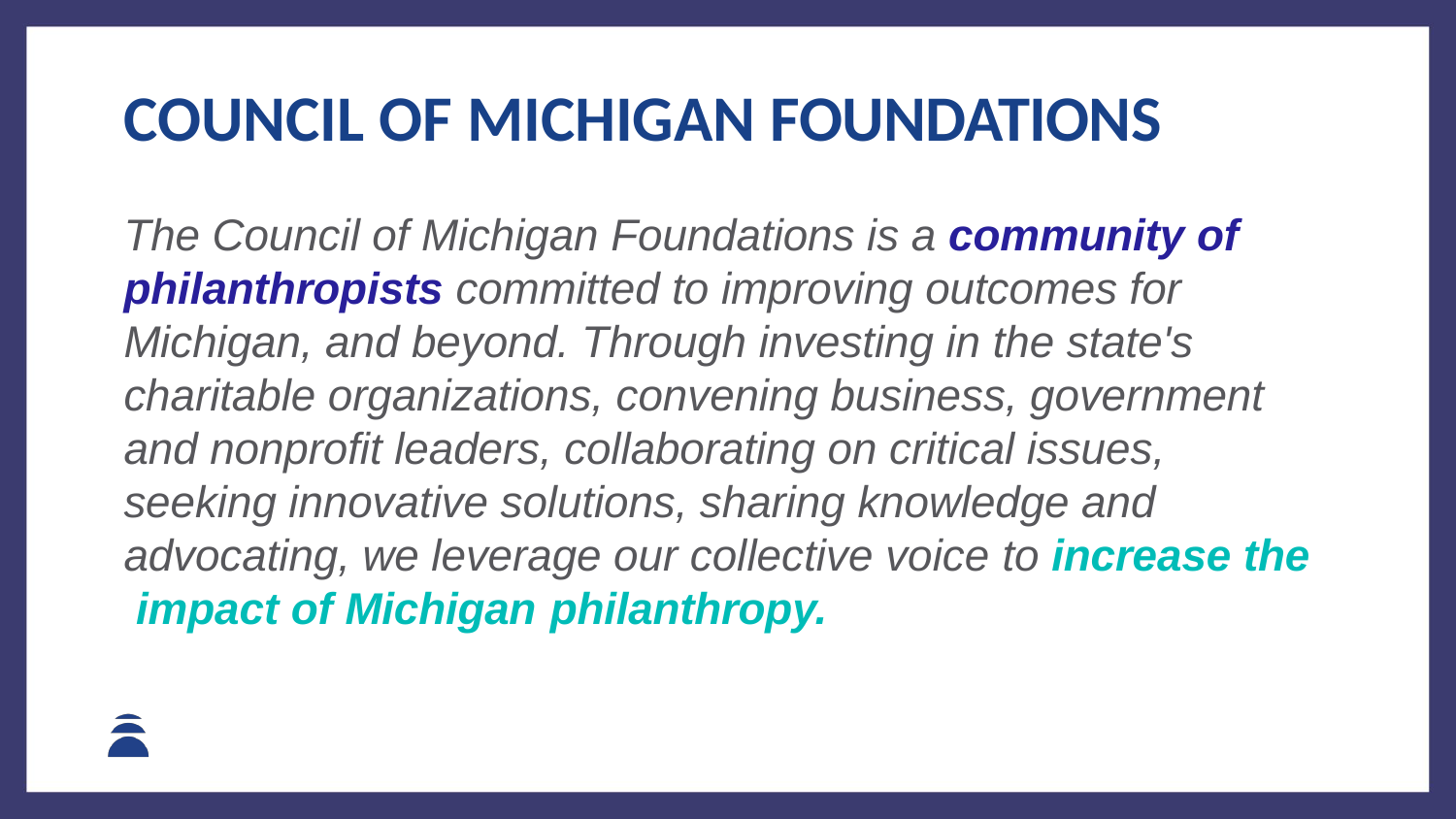

# COUNCIL OF MICHIGAN FOUNDATIONS
The Council of Michigan Foundations is a community of  philanthropists committed to improving outcomes for  Michigan, and beyond. Through investing in the state's  charitable organizations, convening business, government  and nonprofit leaders, collaborating on critical issues,  seeking innovative solutions, sharing knowledge and  advocating, we leverage our collective voice to increase the  impact of Michigan philanthropy.